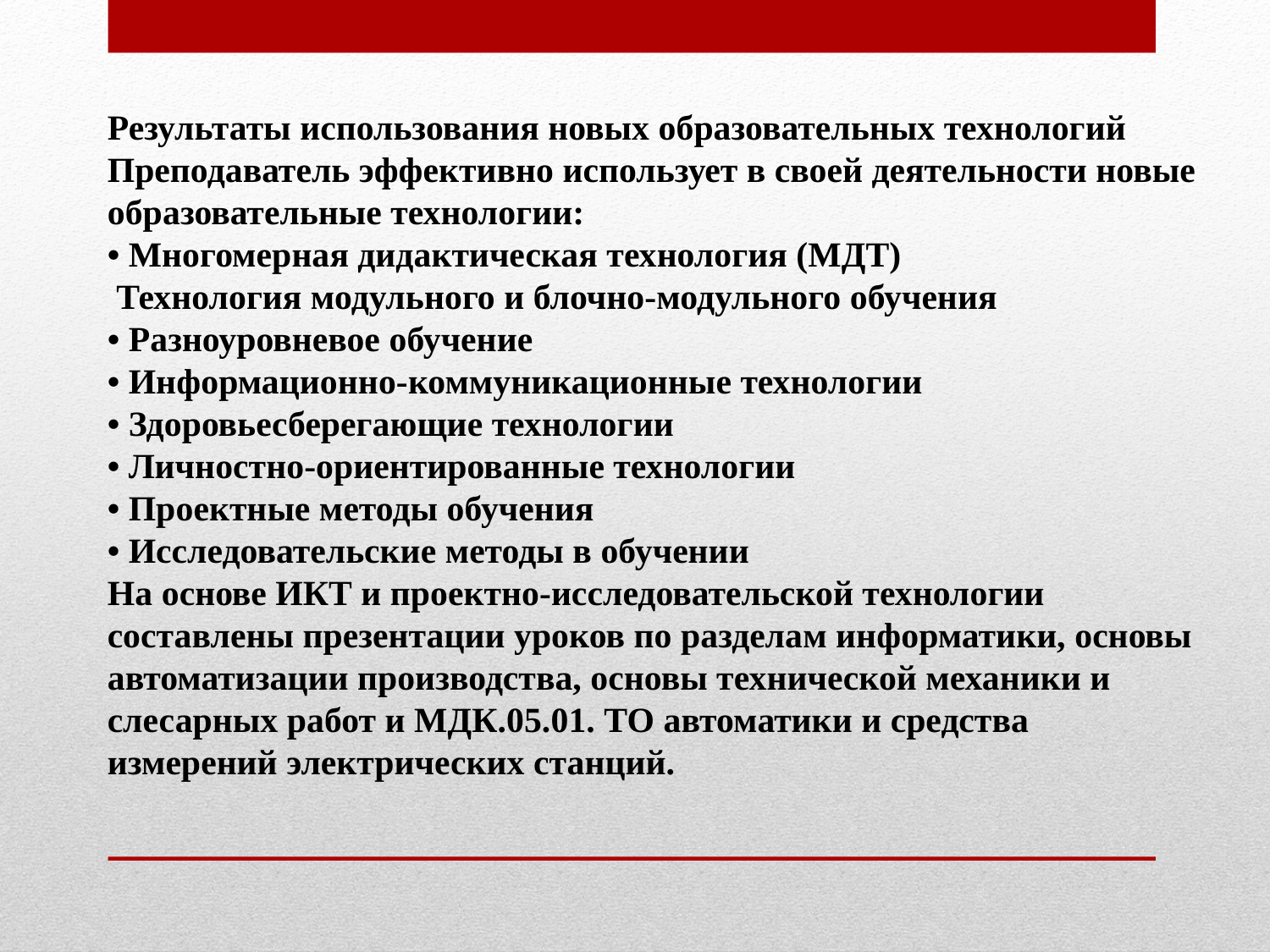

Результаты использования новых образовательных технологий
Преподаватель эффективно использует в своей деятельности новые образовательные технологии:
• Многомерная дидактическая технология (МДТ)
 Технология модульного и блочно-модульного обучения
• Разноуровневое обучение
• Информационно-коммуникационные технологии
• Здоровьесберегающие технологии
• Личностно-ориентированные технологии
• Проектные методы обучения
• Исследовательские методы в обучении
На основе ИКТ и проектно-исследовательской технологии составлены презентации уроков по разделам информатики, основы автоматизации производства, основы технической механики и слесарных работ и МДК.05.01. ТО автоматики и средства измерений электрических станций.